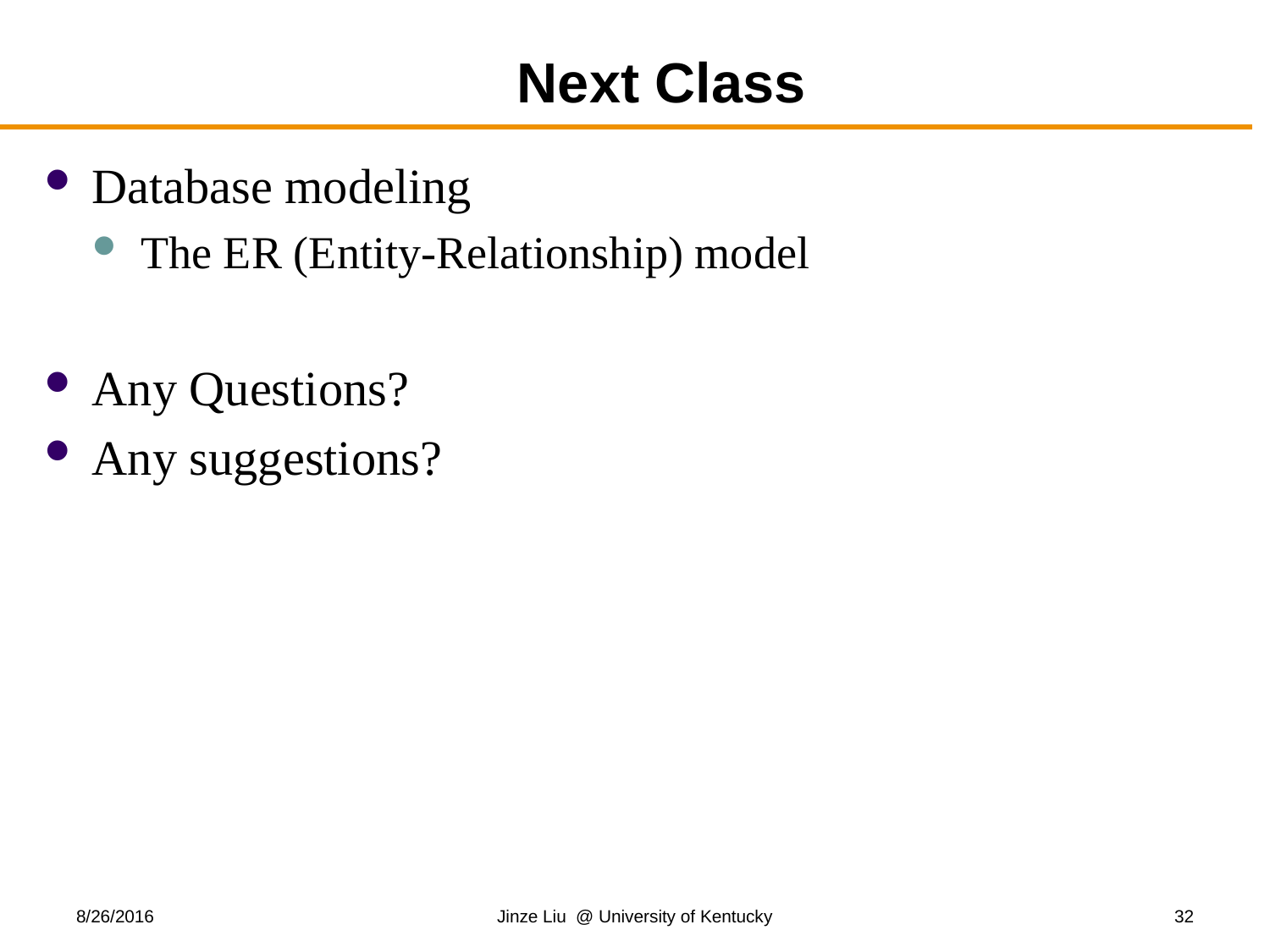

# Next Class
Database modeling
The ER (Entity-Relationship) model

Any Questions?
Any suggestions?

8/26/2016
Jinze Liu  @ University of Kentucky
32